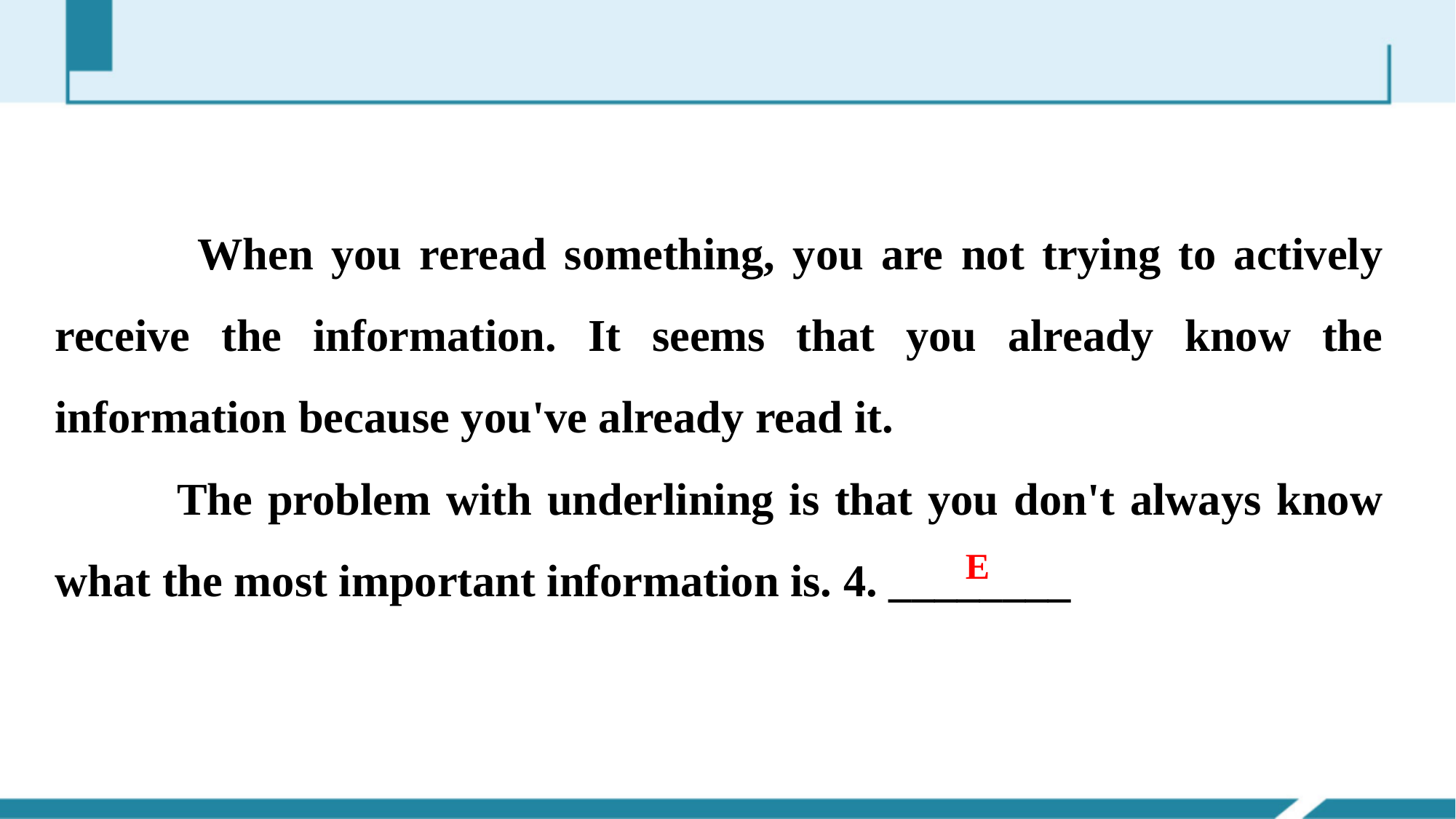

When you reread something, you are not trying to actively receive the information. It seems that you already know the information because you've already read it.
        The problem with underlining is that you don't always know what the most important information is. 4. ________
E